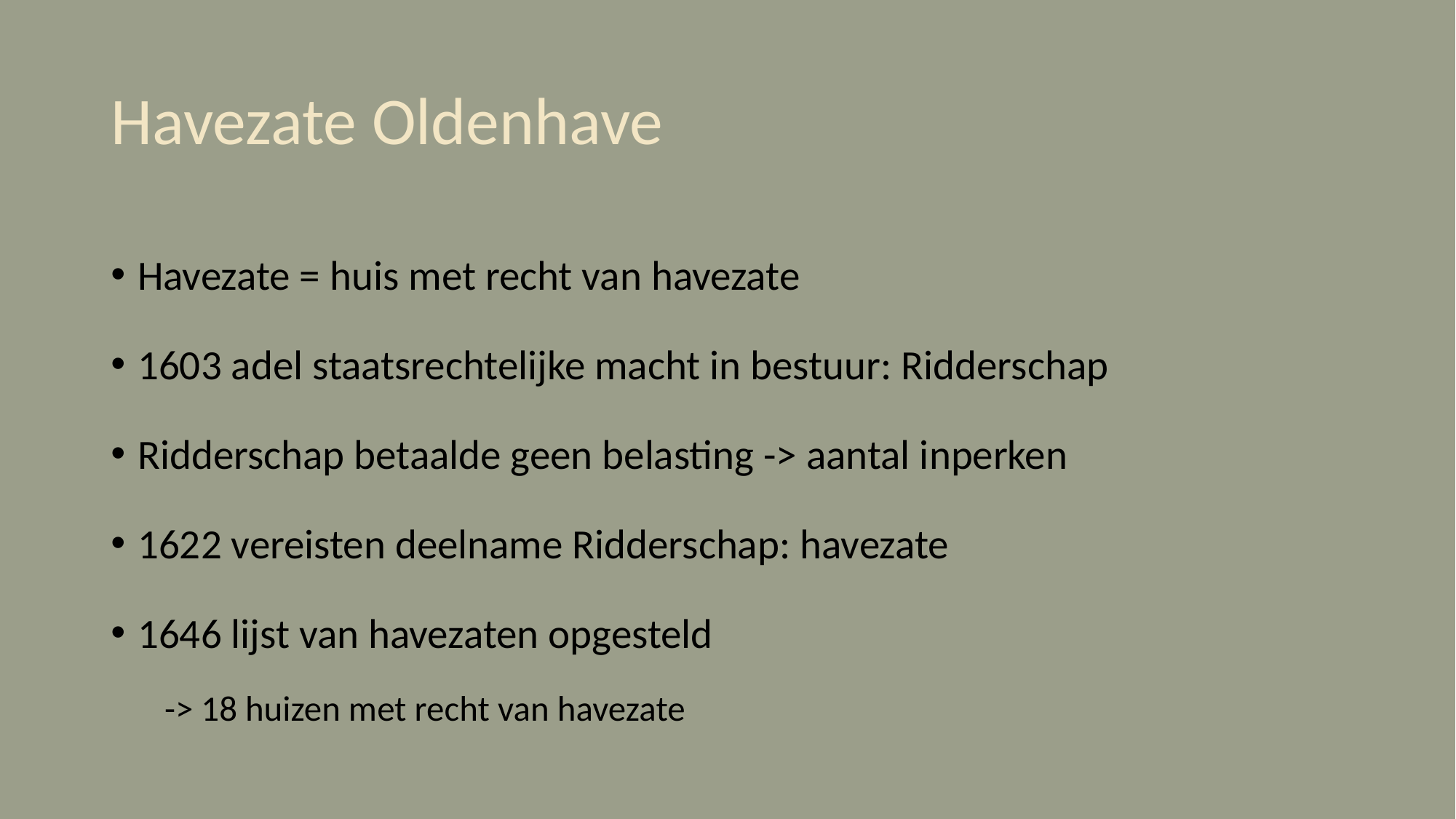

# Havezate Oldenhave
Havezate = huis met recht van havezate
1603 adel staatsrechtelijke macht in bestuur: Ridderschap
Ridderschap betaalde geen belasting -> aantal inperken
1622 vereisten deelname Ridderschap: havezate
1646 lijst van havezaten opgesteld
-> 18 huizen met recht van havezate